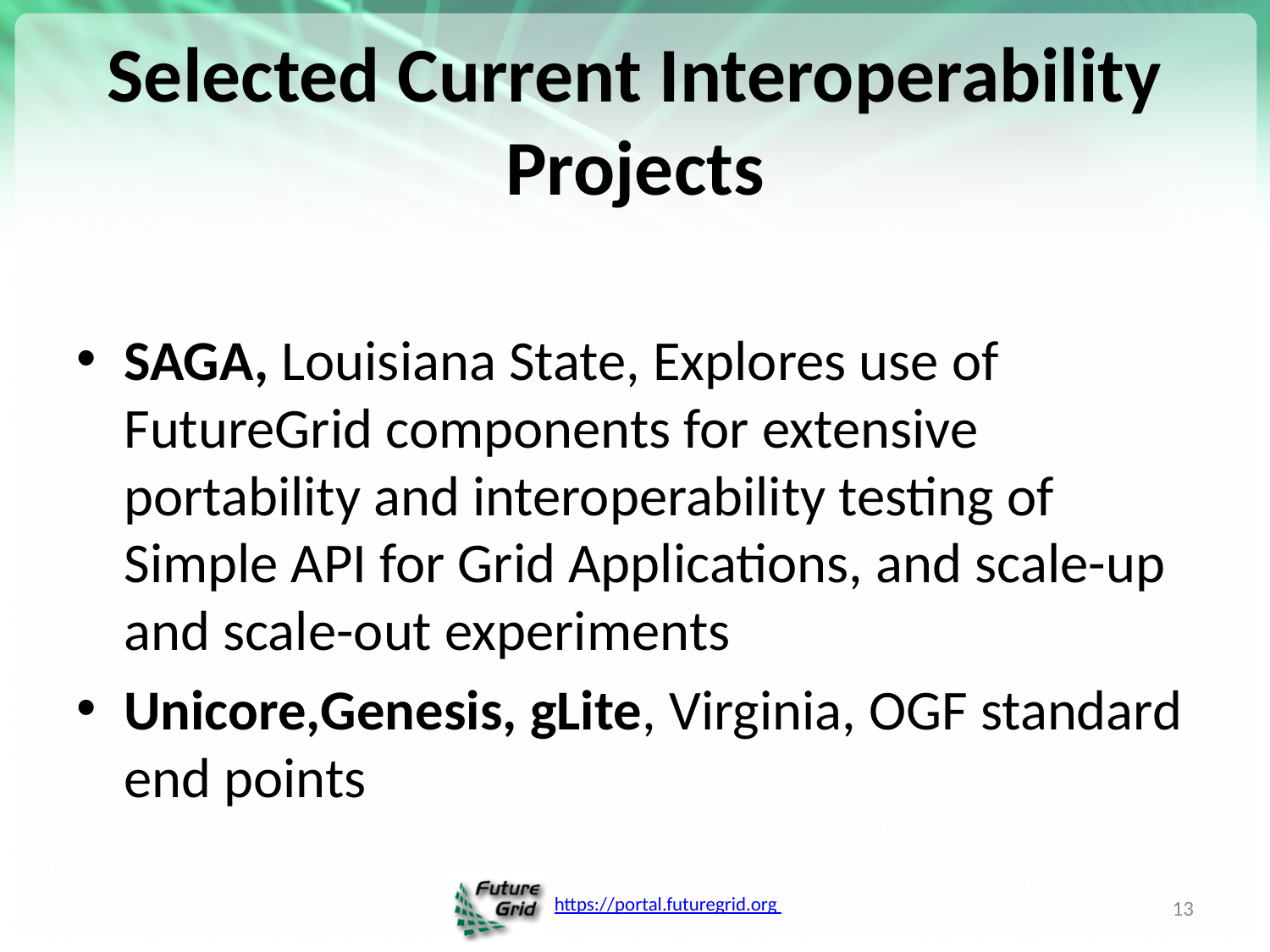

# Selected Current Interoperability Projects
SAGA, Louisiana State, Explores use of FutureGrid components for extensive portability and interoperability testing of Simple API for Grid Applications, and scale-up and scale-out experiments
Unicore,Genesis, gLite, Virginia, OGF standard end points
13